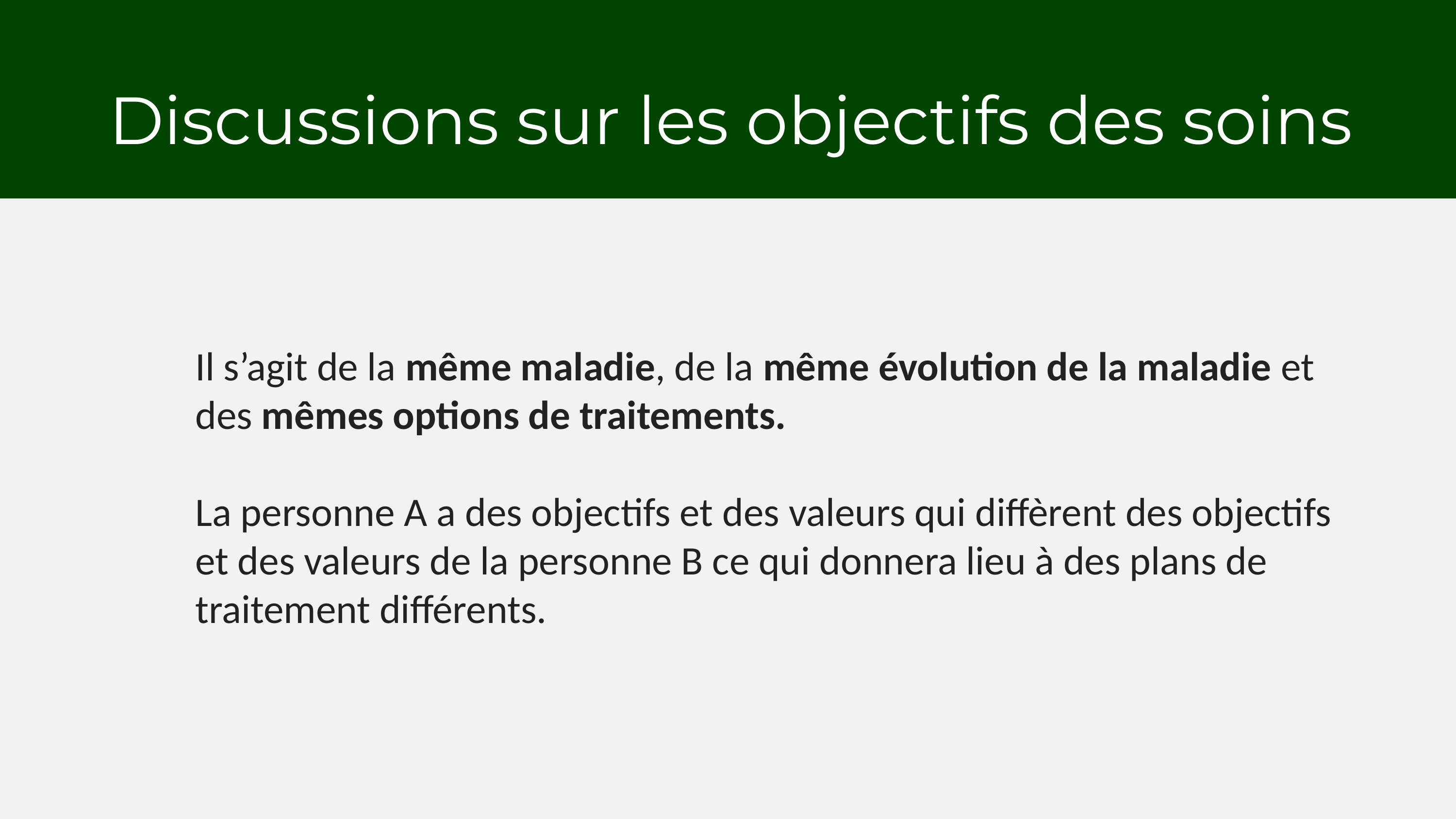

Discussions sur les objectifs des soins
Il s’agit de la même maladie, de la même évolution de la maladie et des mêmes options de traitements.
La personne A a des objectifs et des valeurs qui diffèrent des objectifs et des valeurs de la personne B ce qui donnera lieu à des plans de traitement différents.